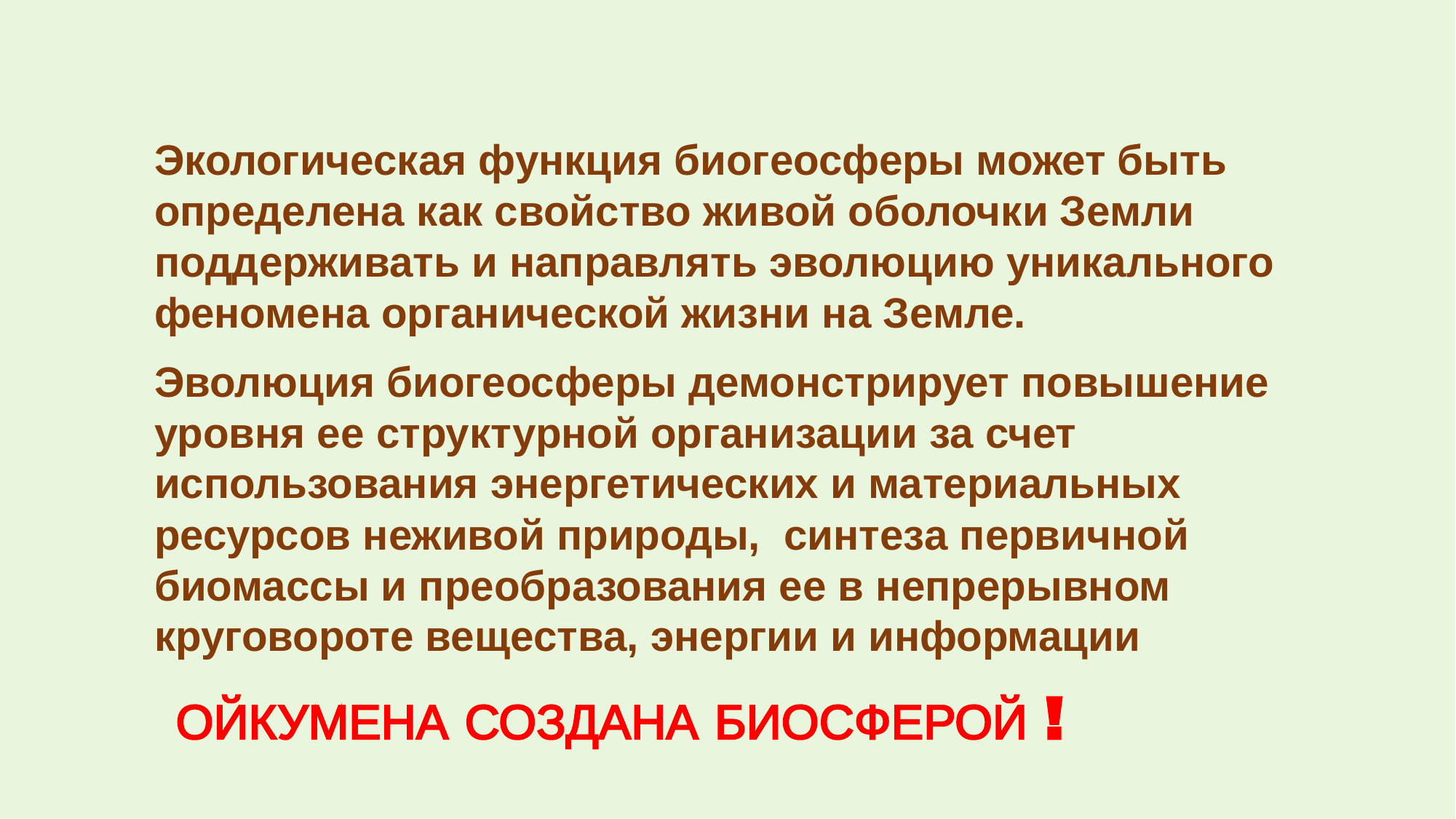

Экологическая функция биогеосферы может быть определена как свойство живой оболочки Земли поддерживать и направлять эволюцию уникального феномена органической жизни на Земле.
Эволюция биогеосферы демонстрирует повышение уровня ее структурной организации за счет использования энергетических и материальных ресурсов неживой природы,  синтеза первичной биомассы и преобразования ее в непрерывном круговороте вещества, энергии и информации
ОЙКУМЕНА СОЗДАНА БИОСФЕРОЙ !